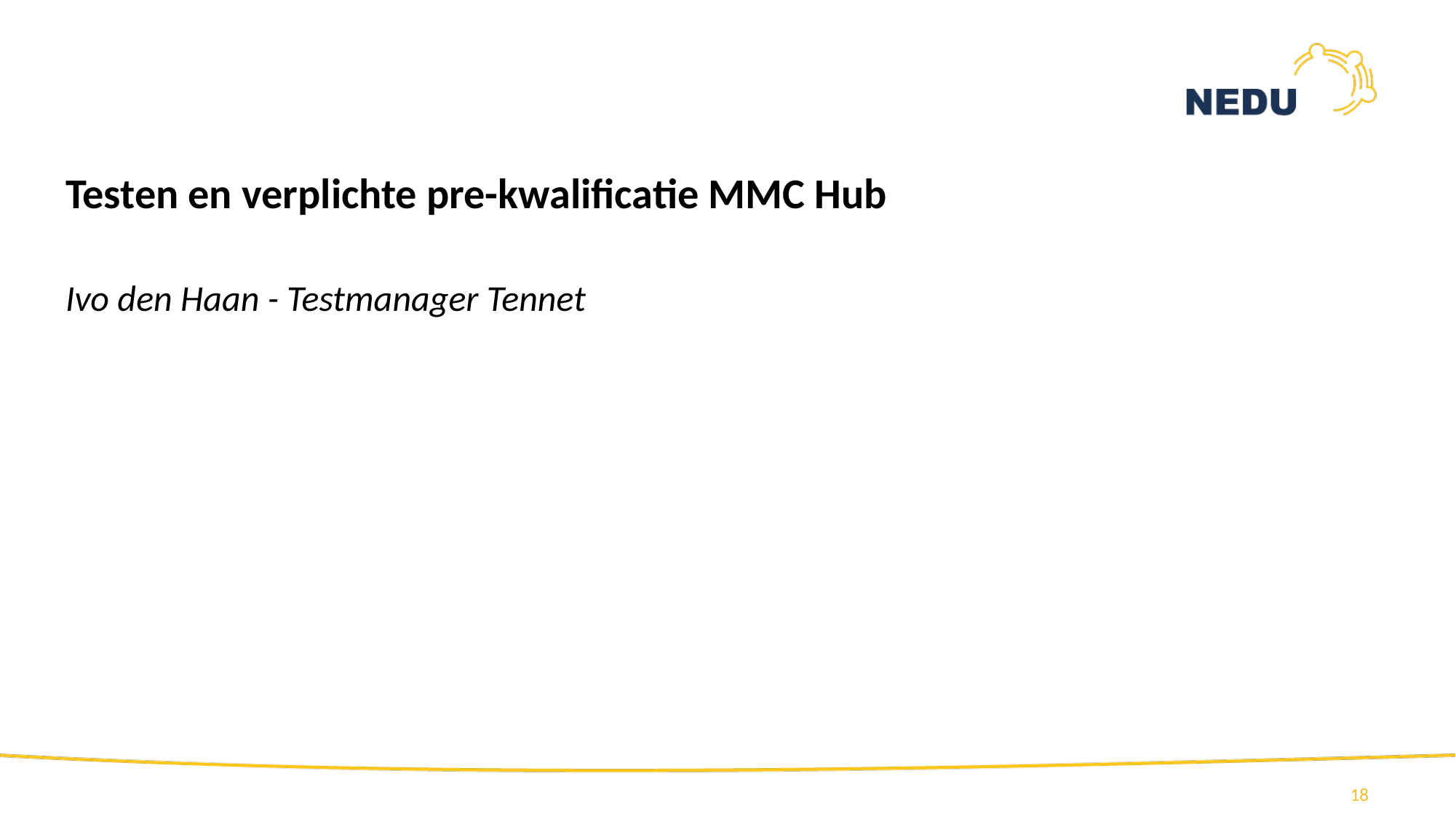

#
Testen en verplichte pre-kwalificatie MMC Hub
Ivo den Haan - Testmanager Tennet

18